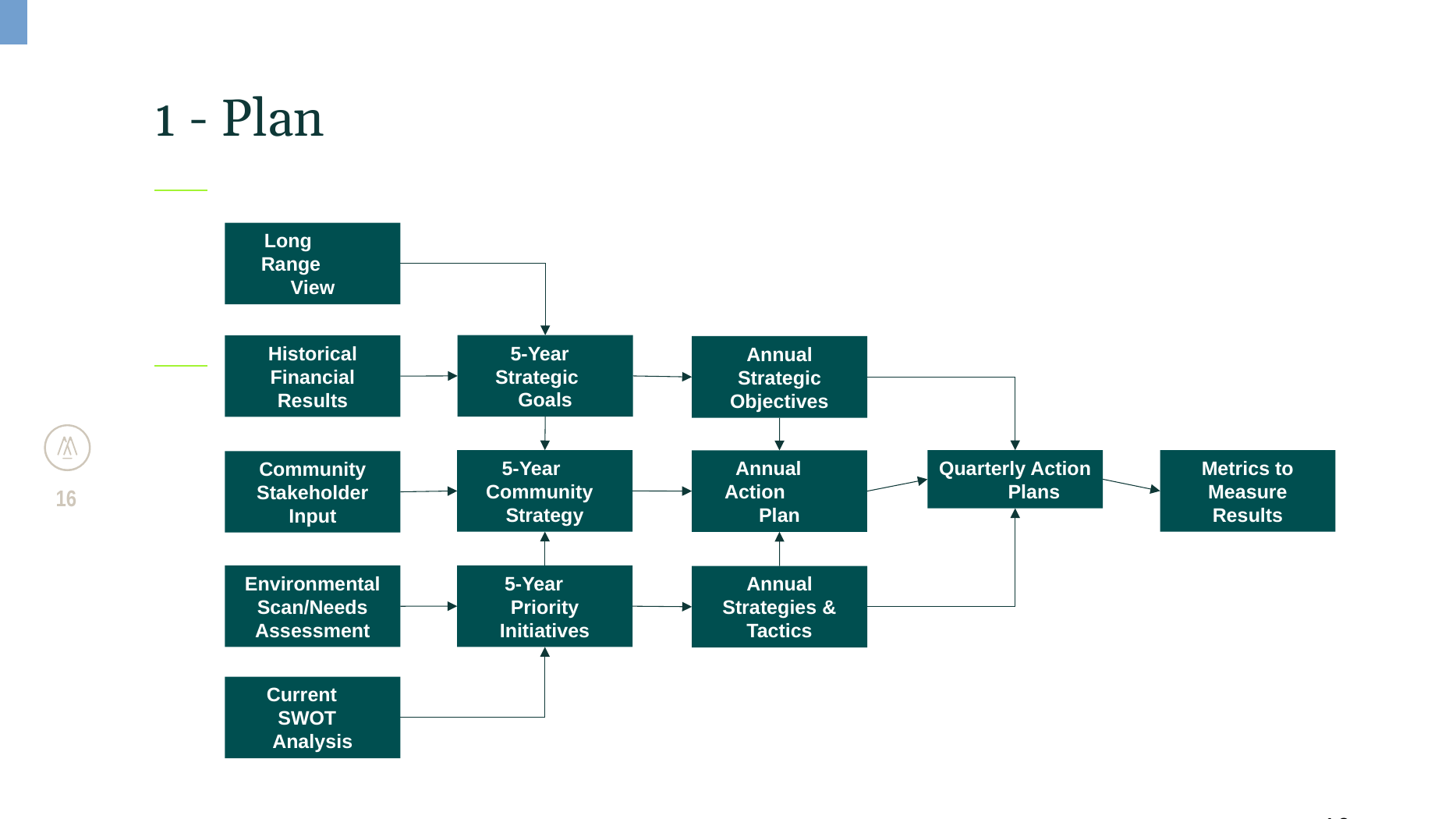

# 1 - Plan
Long          Range         View
5-Year   Strategic    Goals
Historical Financial Results
Annual Strategic Objectives
5-Year      Community   Strategy
Metrics to Measure Results
Quarterly Action        Plans
Annual     Action          Plan
Community Stakeholder Input
16
5-Year     Priority Initiatives
Environmental Scan/Needs Assessment
Annual Strategies & Tactics
Current     SWOT   Analysis
16